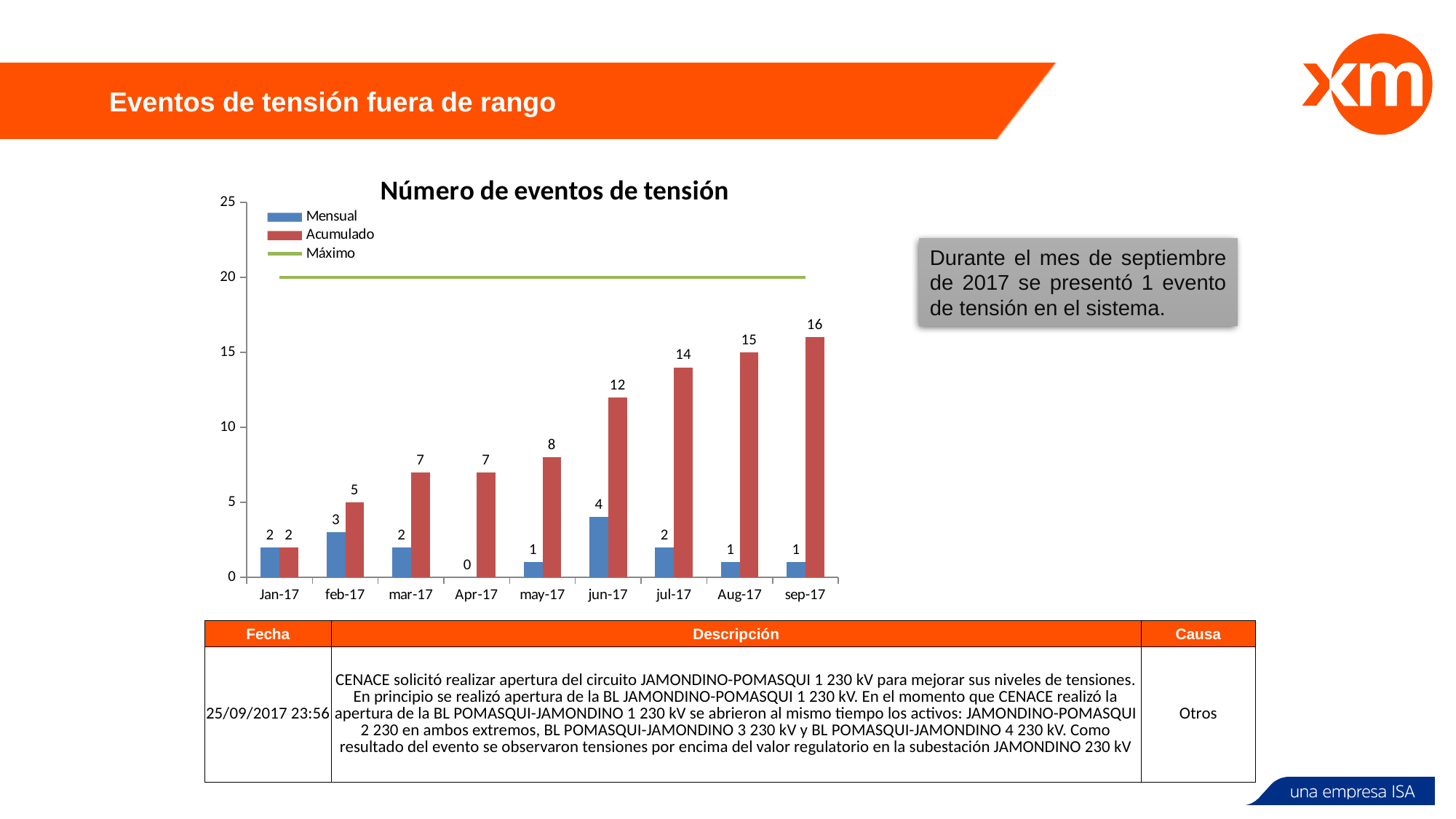

Eventos de tensión fuera de rango

### Chart: Número de eventos de tensión

| Category |  |  |  |
|---|---|---|---|
| Jan-17 | 2.0 | 2.0 | 20.0 |
| feb-17 | 3.0 | 5.0 | 20.0 |
| mar-17 | 2.0 | 7.0 | 20.0 |
| Apr-17 | 0.0 | 7.0 | 20.0 |
| may-17 | 1.0 | 8.0 | 20.0 |
| jun-17 | 4.0 | 12.0 | 20.0 |
| jul-17 | 2.0 | 14.0 | 20.0 |
| Aug-17 | 1.0 | 15.0 | 20.0 |
| sep-17 | 1.0 | 16.0 | 20.0 |
Durante el mes de septiembre de 2017 se presentó 1 evento de tensión en el sistema.
| Fecha | Descripción | Causa |
| --- | --- | --- |
| 25/09/2017 23:56 | CENACE solicitó realizar apertura del circuito JAMONDINO-POMASQUI 1 230 kV para mejorar sus niveles de tensiones. En principio se realizó apertura de la BL JAMONDINO-POMASQUI 1 230 kV. En el momento que CENACE realizó la apertura de la BL POMASQUI-JAMONDINO 1 230 kV se abrieron al mismo tiempo los activos: JAMONDINO-POMASQUI 2 230 en ambos extremos, BL POMASQUI-JAMONDINO 3 230 kV y BL POMASQUI-JAMONDINO 4 230 kV. Como resultado del evento se observaron tensiones por encima del valor regulatorio en la subestación JAMONDINO 230 kV | Otros |